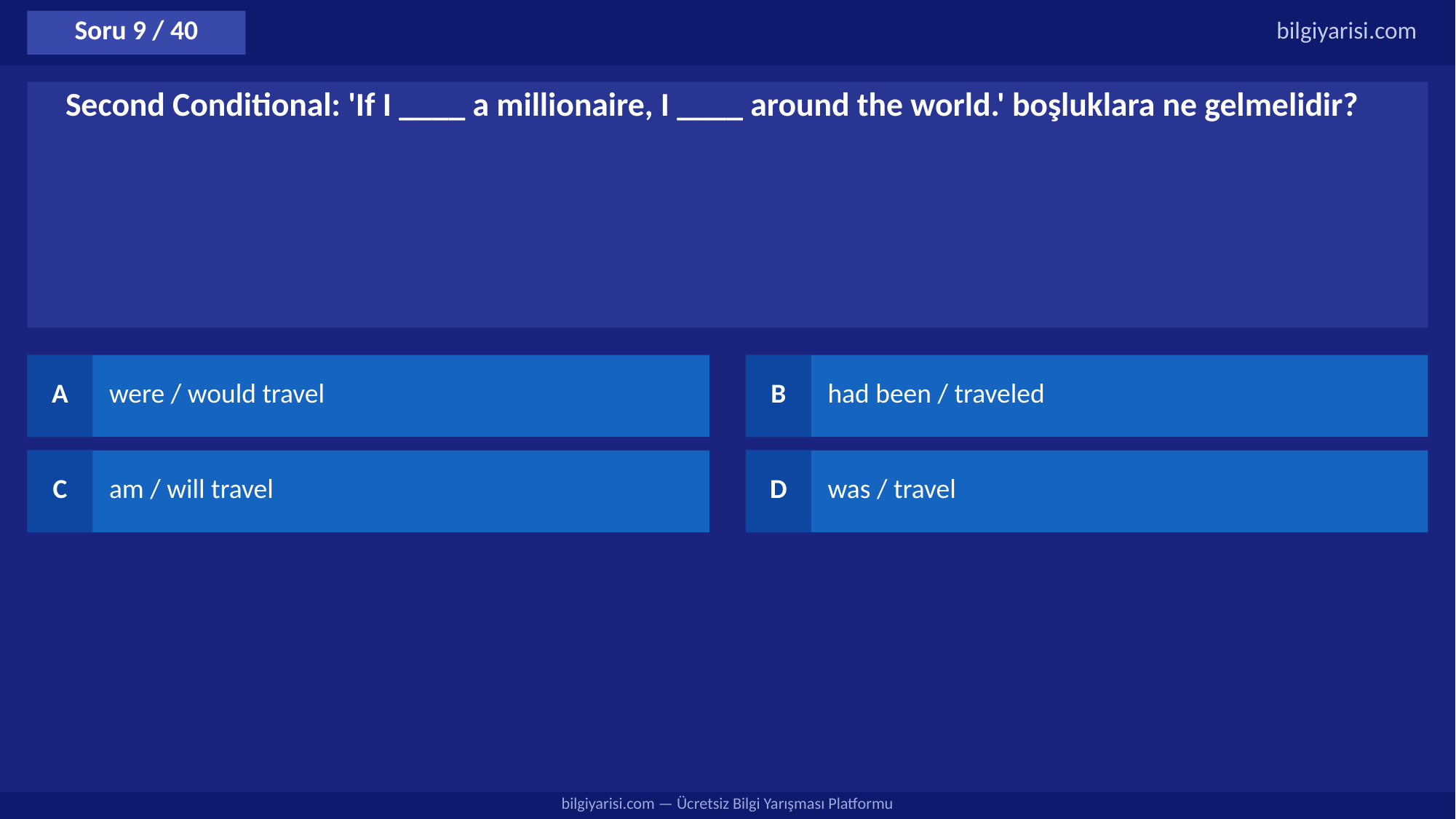

Soru 9 / 40
bilgiyarisi.com

Second Conditional: 'If I ____ a millionaire, I ____ around the world.' boşluklara ne gelmelidir?

A
were / would travel

B
had been / traveled

C
am / will travel

D
was / travel
bilgiyarisi.com — Ücretsiz Bilgi Yarışması Platformu